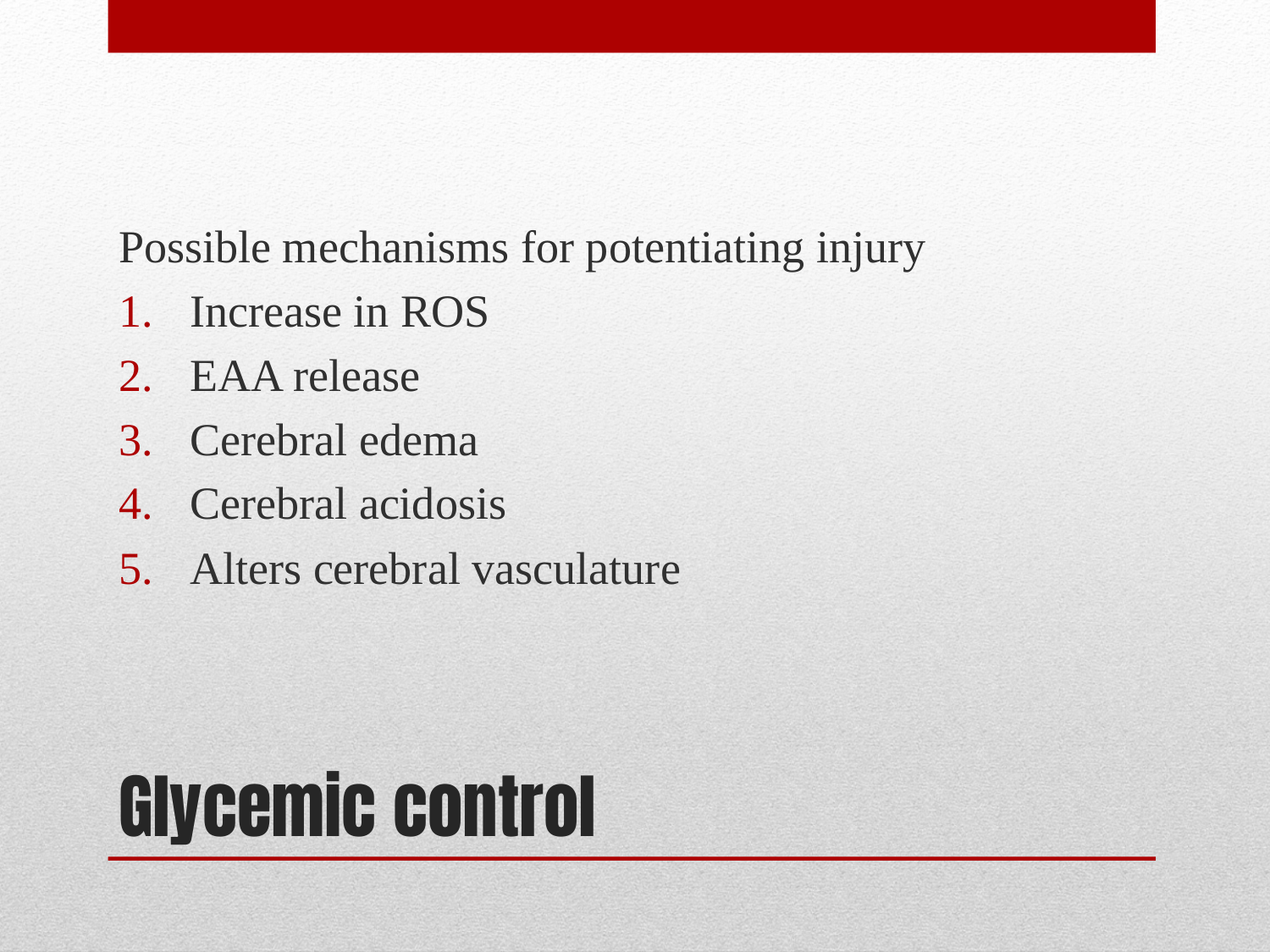

Possible mechanisms for potentiating injury
Increase in ROS
EAA release
Cerebral edema
Cerebral acidosis
Alters cerebral vasculature

# Glycemic control